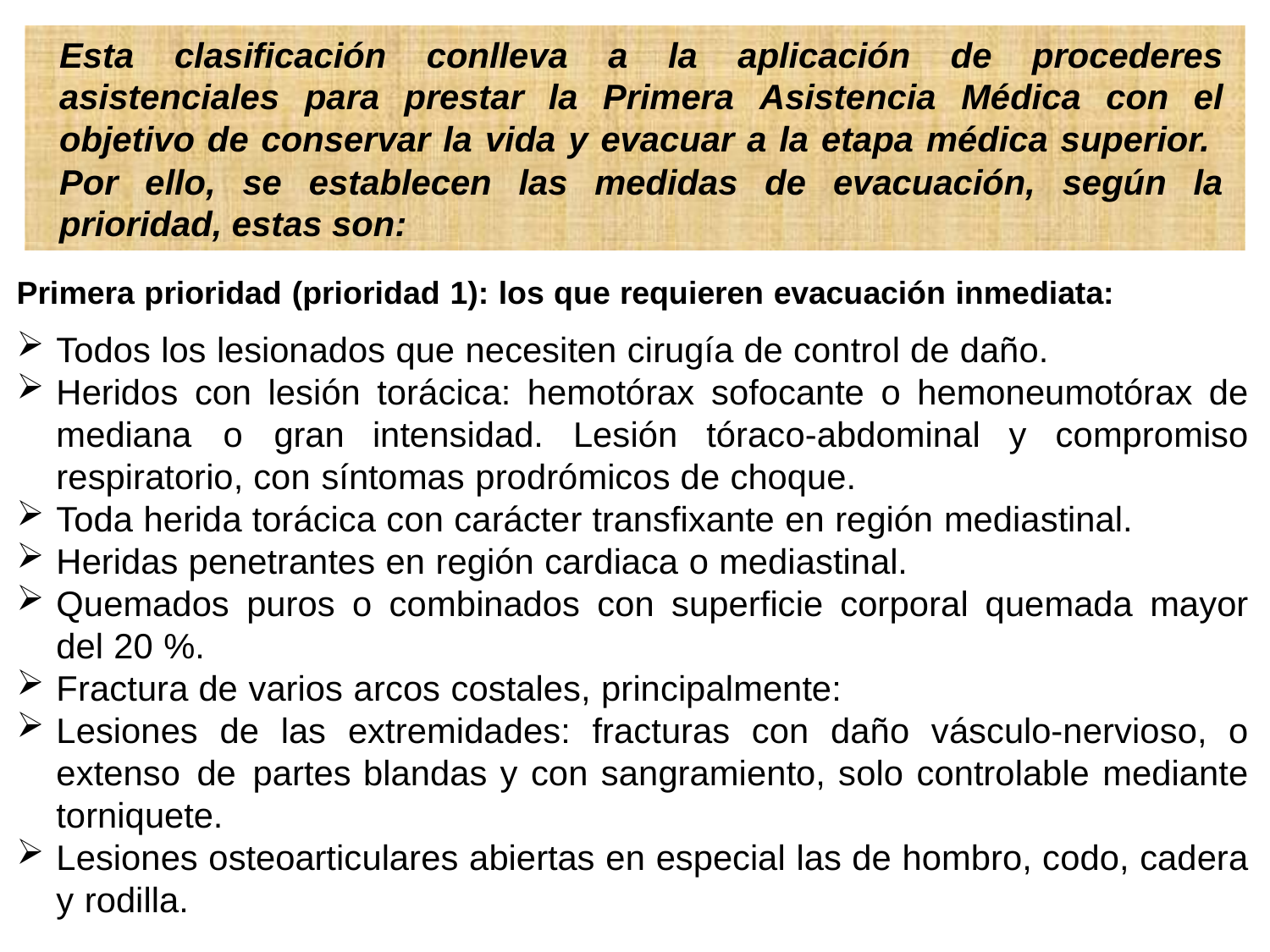

Esta clasificación conlleva a la aplicación de procederes asistenciales para prestar la Primera Asistencia Médica con el objetivo de conservar la vida y evacuar a la etapa médica superior.  Por ello, se establecen las medidas de evacuación, según la prioridad, estas son:
Primera prioridad (prioridad 1): los que requieren evacuación inmediata:

Todos los lesionados que necesiten cirugía de control de daño.
Heridos con lesión torácica: hemotórax sofocante o hemoneumotórax de mediana o gran intensidad. Lesión tóraco-abdominal y compromiso respiratorio, con síntomas prodrómicos de choque.
Toda herida torácica con carácter transfixante en región mediastinal.
Heridas penetrantes en región cardiaca o mediastinal.
Quemados puros o combinados con superficie corporal quemada mayor del 20 %.
Fractura de varios arcos costales, principalmente:
Lesiones de las extremidades: fracturas con daño vásculo-nervioso, o extenso de partes blandas y con sangramiento, solo controlable mediante torniquete.
Lesiones osteoarticulares abiertas en especial las de hombro, codo, cadera y rodilla.